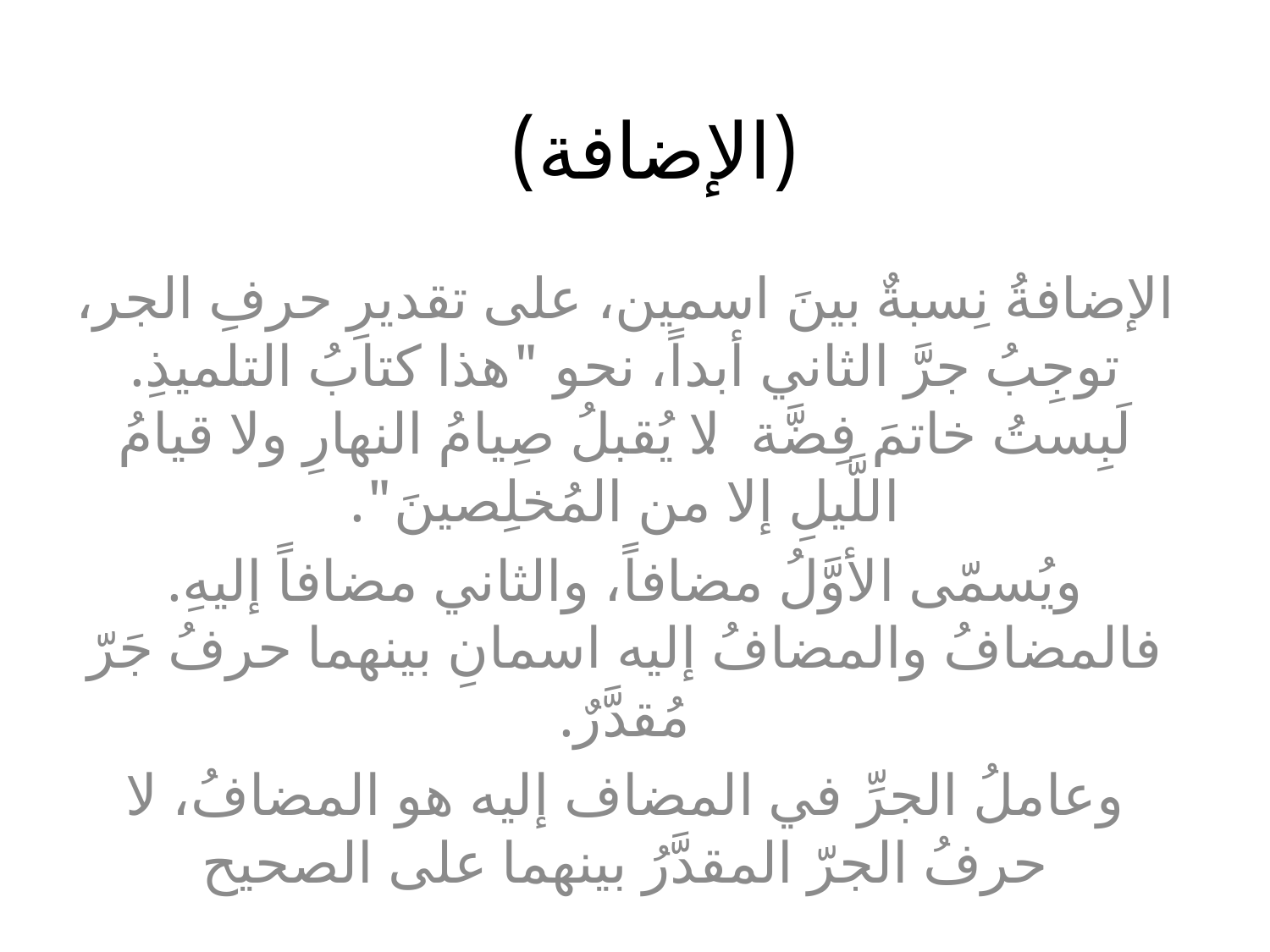

# (الإضافة)
الإضافةُ نِسبةٌ بينَ اسمين، على تقديرِ حرفِ الجر، توجِبُ جرَّ الثاني أبداً، نحو "هذا كتابُ التلميذِ. لَبِستُ خاتمَ فِضَّة. لا يُقبلُ صِيامُ النهارِ ولا قيامُ اللَّيلِ إلا من المُخلِصينَ".
ويُسمّى الأوَّلُ مضافاً، والثاني مضافاً إليهِ. فالمضافُ والمضافُ إليه اسمانِ بينهما حرفُ جَرّ مُقدَّرٌ.
وعاملُ الجرِّ في المضاف إليه هو المضافُ، لا حرفُ الجرّ المقدَّرُ بينهما على الصحيح